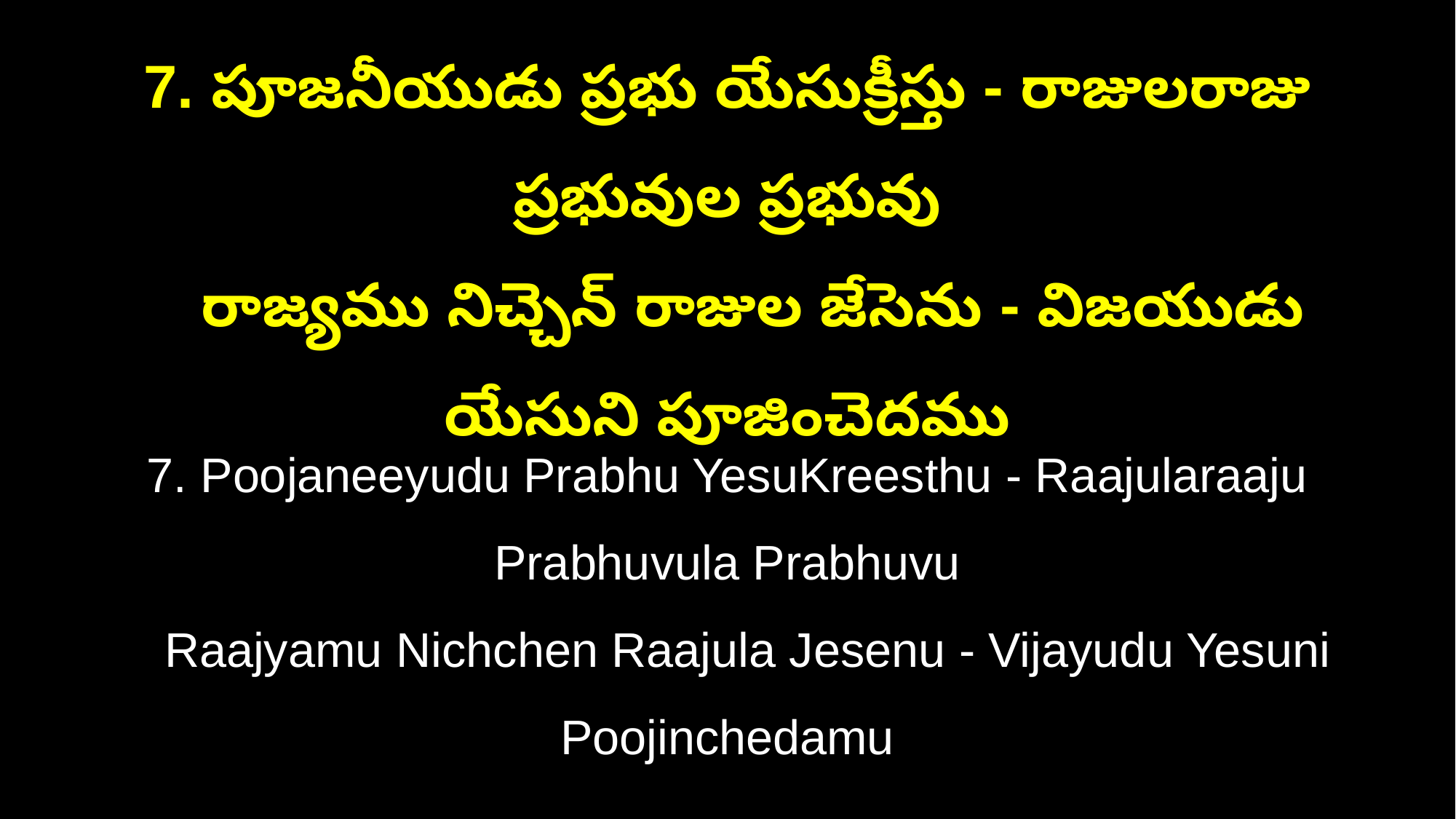

7. పూజనీయుడు ప్రభు యేసుక్రీస్తు - రాజులరాజు ప్రభువుల ప్రభువు
   రాజ్యము నిచ్చెన్ రాజుల జేసెను - విజయుడు యేసుని పూజించెదము
7. Poojaneeyudu Prabhu YesuKreesthu - Raajularaaju Prabhuvula Prabhuvu
   Raajyamu Nichchen Raajula Jesenu - Vijayudu Yesuni Poojinchedamu